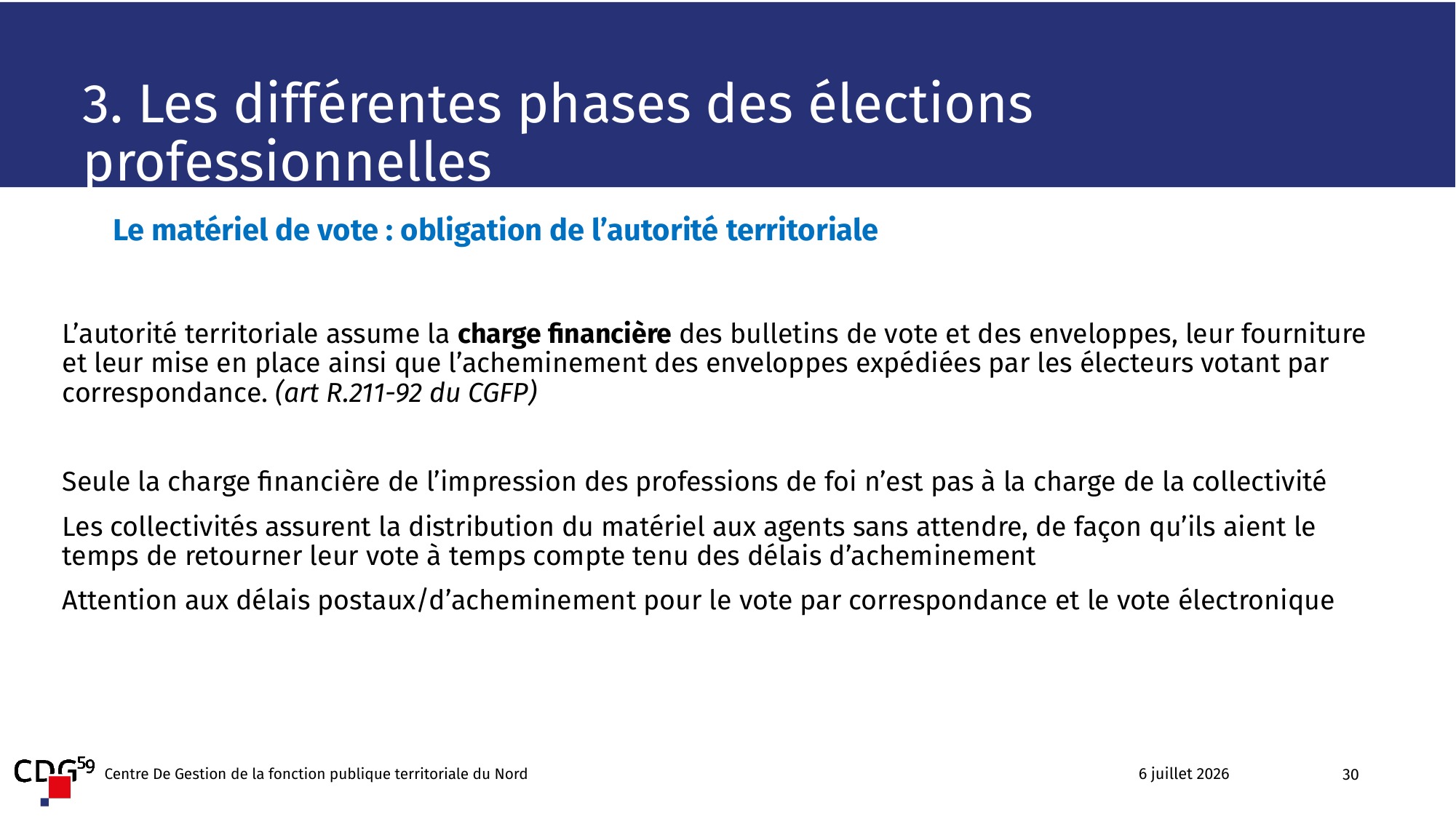

3. Les différentes phases des élections professionnelles
#
Le matériel de vote : obligation de l’autorité territoriale

L’autorité territoriale assume la charge financière des bulletins de vote et des enveloppes, leur fourniture et leur mise en place ainsi que l’acheminement des enveloppes expédiées par les électeurs votant par correspondance. (art R.211-92 du CGFP)

Seule la charge financière de l’impression des professions de foi n’est pas à la charge de la collectivité
Les collectivités assurent la distribution du matériel aux agents sans attendre, de façon qu’ils aient le temps de retourner leur vote à temps compte tenu des délais d’acheminement
Attention aux délais postaux/d’acheminement pour le vote par correspondance et le vote électronique